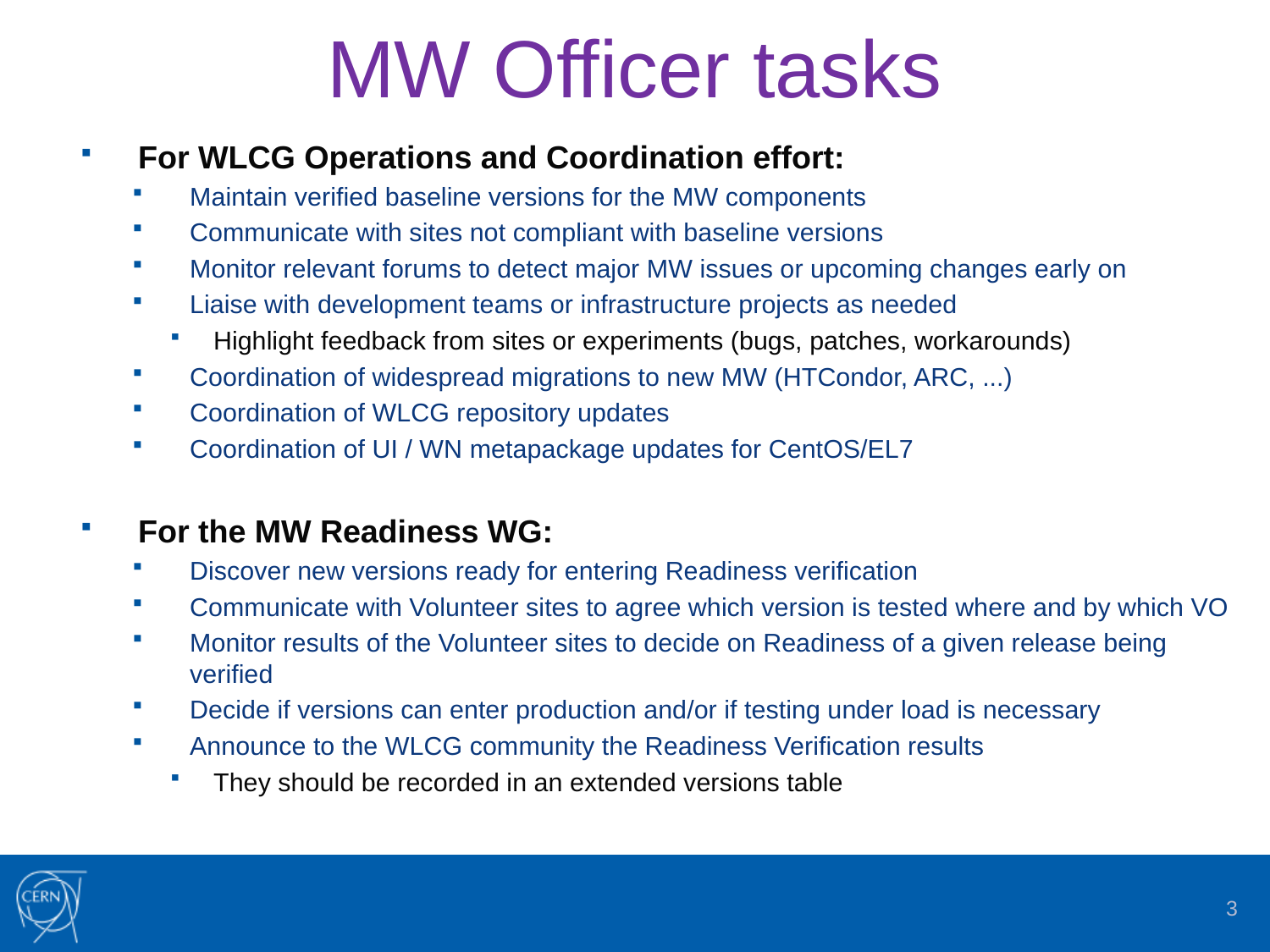

# MW Officer tasks
For WLCG Operations and Coordination effort:
Maintain verified baseline versions for the MW components
Communicate with sites not compliant with baseline versions
Monitor relevant forums to detect major MW issues or upcoming changes early on
Liaise with development teams or infrastructure projects as needed
Highlight feedback from sites or experiments (bugs, patches, workarounds)
Coordination of widespread migrations to new MW (HTCondor, ARC, ...)
Coordination of WLCG repository updates
Coordination of UI / WN metapackage updates for CentOS/EL7

For the MW Readiness WG:
Discover new versions ready for entering Readiness verification
Communicate with Volunteer sites to agree which version is tested where and by which VO
Monitor results of the Volunteer sites to decide on Readiness of a given release being verified
Decide if versions can enter production and/or if testing under load is necessary
Announce to the WLCG community the Readiness Verification results
They should be recorded in an extended versions table
3